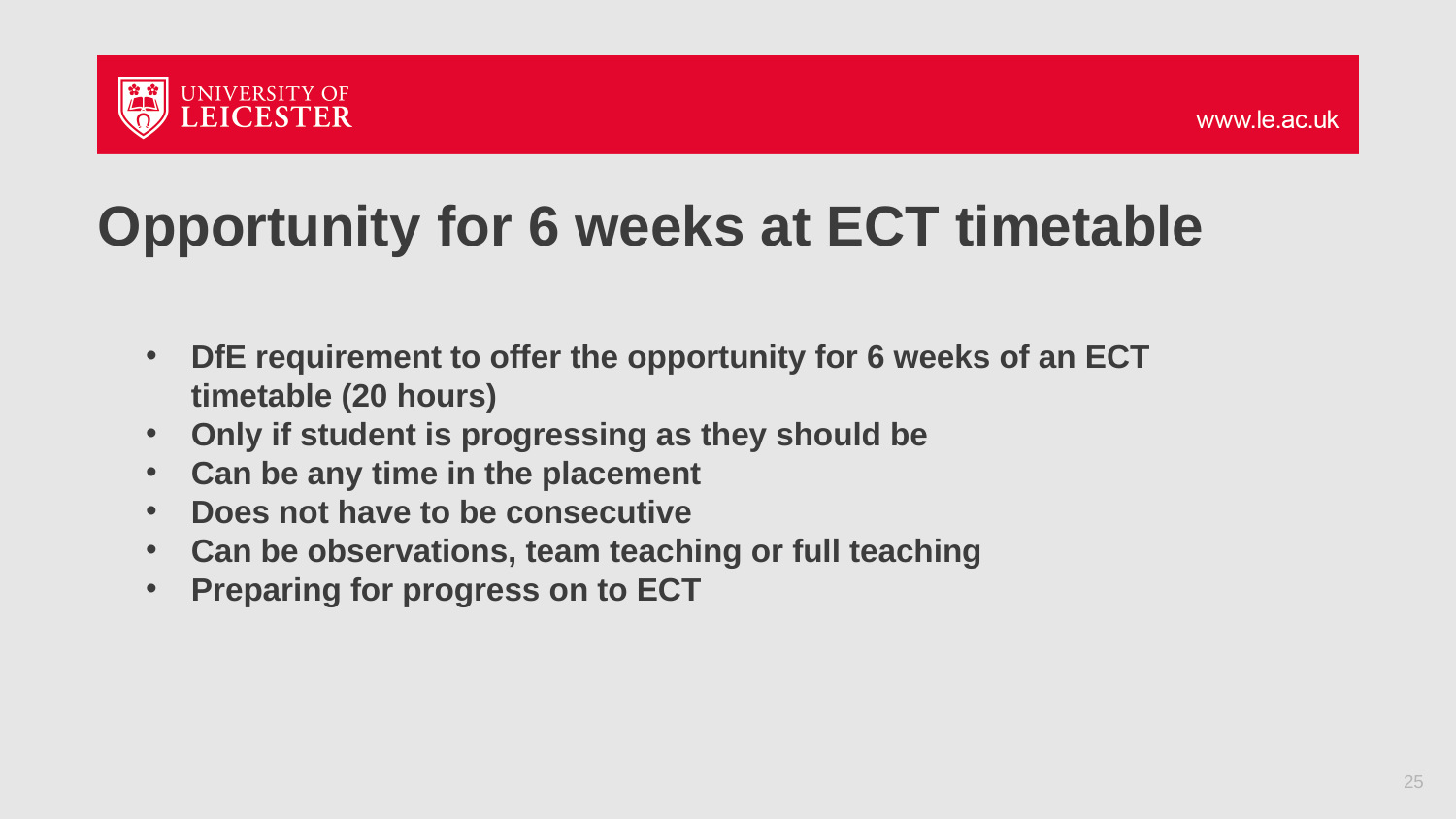

# Opportunity for 6 weeks at ECT timetable
DfE requirement to offer the opportunity for 6 weeks of an ECT timetable (20 hours)
Only if student is progressing as they should be
Can be any time in the placement
Does not have to be consecutive
Can be observations, team teaching or full teaching
Preparing for progress on to ECT

25